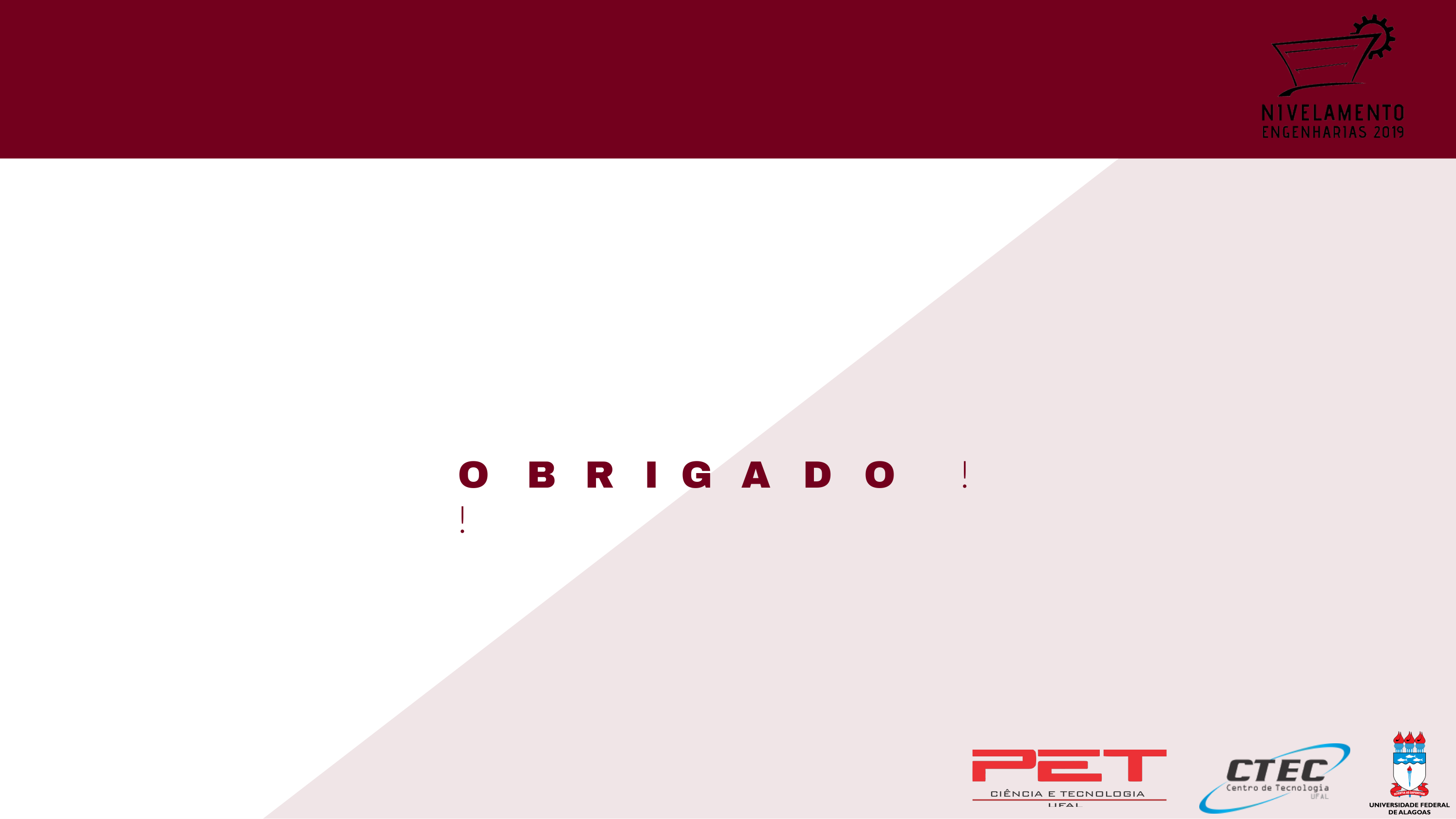

# O	B	R	I	G	A	D	O	!	!